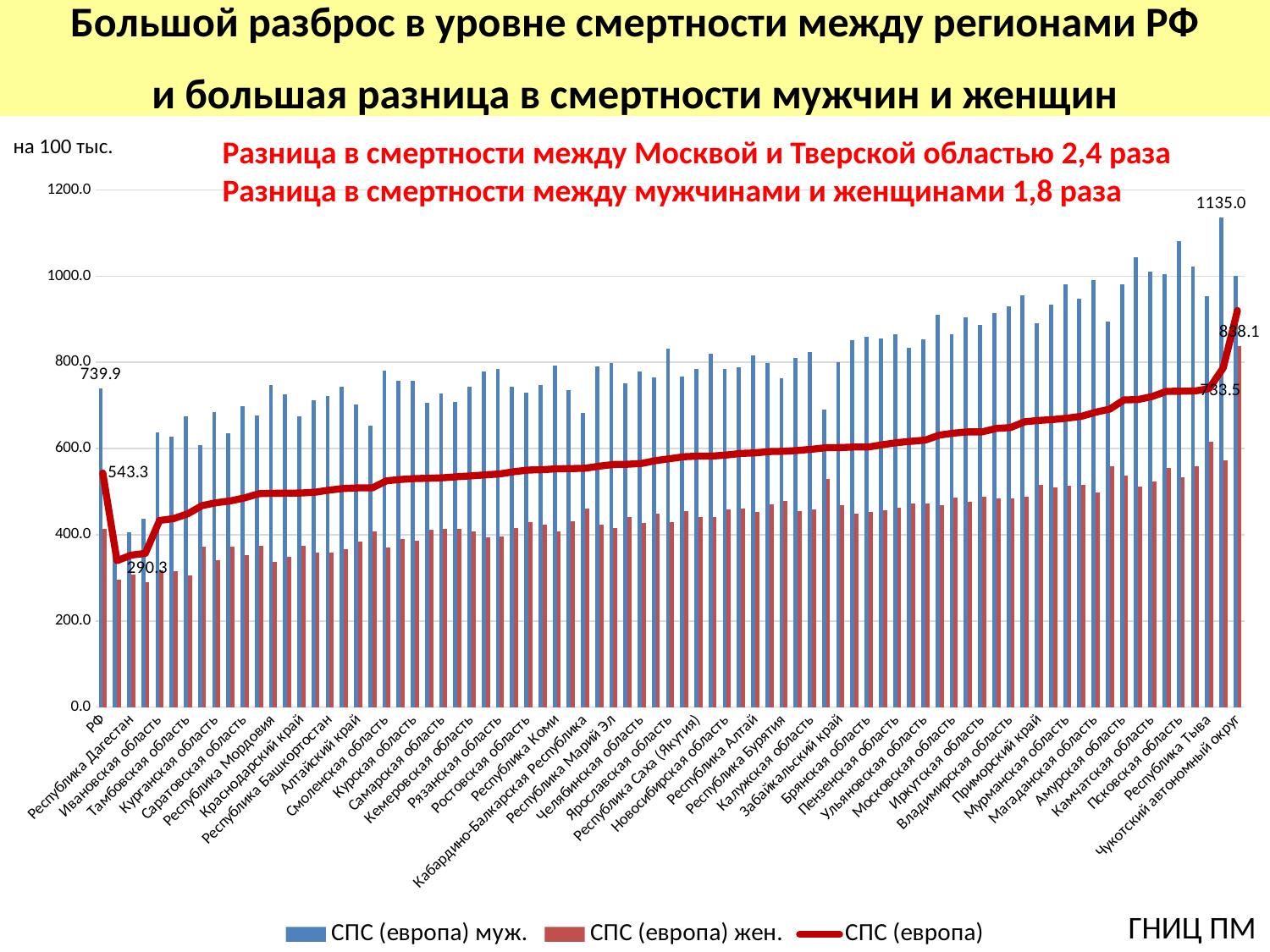

Большой разброс в уровне смертности между регионами РФ
и большая разница в смертности мужчин и женщин

на 100 тыс.
Разница в смертности между Москвой и Тверской областью 2,4 раза
Разница в смертности между мужчинами и женщинами 1,8 раза

### Chart

| Category | СПС (европа) муж. | СПС (европа) жен. | СПС (европа) |
|---|---|---|---|
| РФ | 739.909959252039 | 414.407450151172 | 543.266298626441 |
| Республика Ингушетия | 397.0631284554286 | 296.470392999706 | 339.6965656354693 |
| Республика Дагестан | 406.477654573191 | 308.198857481852 | 352.777261721824 |
| Москва | 436.79981207699194 | 290.294456383975 | 356.871447564744 |
| Ивановская область | 637.869798686413 | 317.210694514071 | 433.1420267596384 |
| Чувашская Республика - Чувашия | 627.548383489395 | 315.42432259176 | 437.5253737178289 |
| Тамбовская область | 675.572479892381 | 305.055572179787 | 448.737671804394 |
| Санкт-Петербург | 607.7279468923995 | 371.5557252468787 | 467.64577006 |
| Курганская область | 684.5335643586635 | 340.3190224930543 | 474.33604227372905 |
| Томская область | 635.9271592234725 | 371.509996969737 | 478.55906578023 |
| Саратовская область | 699.155423498788 | 353.3399234400987 | 485.571979116862 |
| Республика Калмыкия | 675.7557086753015 | 373.7590204175777 | 495.27413118751895 |
| Республика Мордовия | 747.0252422337179 | 337.0257244621975 | 496.151582127492 |
| Воронежская область | 726.6302639112679 | 349.324539935207 | 496.3975637738604 |
| Краснодарский край | 674.4137946607935 | 374.921220663362 | 496.9465388920286 |
| Республика Татарстан (Татарстан) | 712.6413852154931 | 359.4037320001068 | 498.841041528188 |
| Республика Башкортостан | 721.905089217524 | 358.094658752691 | 503.67909215289 |
| Липецкая область | 742.529597970348 | 365.79887173786204 | 507.46618661338397 |
| Алтайский край | 701.5751940375845 | 384.5333745673437 | 508.65612896122576 |
| Карачаево-Черкесская Республика | 652.841573895406 | 408.685037035165 | 508.6776755128288 |
| Смоленская область | 780.7694602614475 | 369.999494106355 | 525.155941016506 |
| Удмуртская Республика | 757.648338790421 | 389.513154637856 | 528.2687862572611 |
| Курская область | 756.7167202871335 | 386.1983479381852 | 530.218308115113 |
| Волгоградская область | 706.7301317576593 | 411.14375651606 | 531.1360419912779 |
| Самарская область | 727.3211102515984 | 413.606773071234 | 532.2567695482115 |
| Республика Северная Осетия-Алания | 708.083605485753 | 413.91073395603837 | 534.632275056439 |
| Кемеровская область | 742.8656731303994 | 408.29167149070395 | 536.696638781473 |
| Тульская область | 779.2266342492985 | 394.253524499138 | 538.9526947758965 |
| Рязанская область | 784.741823586163 | 395.98647177775194 | 541.1958776333302 |
| Тюменская область | 743.7809919969985 | 414.73763564806194 | 546.381760885653 |
| Ростовская область | 728.742078921133 | 429.83823890197704 | 550.11361453523 |
| Ставропольский край | 747.1268150024695 | 422.9023119008187 | 550.874280613931 |
| Республика Коми | 791.6899573470466 | 407.6456634919615 | 552.9492960763181 |
| Астраханская область | 736.1804906880935 | 430.486213832349 | 553.509281930225 |
| Кабардино-Балкарская Республика | 682.4372951495715 | 460.3762210062869 | 554.304723064629 |
| Свердловская область | 790.1012520149375 | 423.4715821281227 | 559.1124543791746 |
| Республика Марий Эл | 798.430037447755 | 415.3298001108637 | 562.919807982702 |
| Красноярский край | 750.949032079773 | 441.8672953097758 | 563.5747349793093 |
| Челябинская область | 779.627668138192 | 428.0582708160688 | 565.4735350195485 |
| Ленинградская область | 764.1180883636385 | 449.1773994618227 | 571.9618335749781 |
| Ярославская область | 831.9936516148731 | 429.704049272367 | 576.5181407300181 |
| Республика Адыгея (Адыгея) | 767.737399044946 | 455.052435592822 | 581.0525366045945 |
| Республика Саха (Якутия) | 785.307446572591 | 440.909508168737 | 582.3930055088636 |
| Калининградская область | 819.8579302698525 | 441.7622841549141 | 582.5651944174515 |
| Новосибирская область | 783.9003029069415 | 457.892392835442 | 585.0631056827274 |
| Омская область | 787.712908701042 | 460.28717627762074 | 588.686509879348 |
| Республика Алтай | 816.7861841460835 | 452.354233228926 | 589.876454466588 |
| Республика Хакасия | 798.376357695187 | 470.23918111028894 | 592.943885460705 |
| Республика Бурятия | 762.7490898617381 | 478.7952982191446 | 593.581610545119 |
| Белгородская область | 811.023170971423 | 455.518463320988 | 595.5476241448234 |
| Калужская область | 823.323464392078 | 458.997300963309 | 598.488910433374 |
| Чеченская Республика | 690.5886394194381 | 530.339655231988 | 601.8740715691534 |
| Забайкальский край | 801.040670425365 | 469.19472482344685 | 602.2948150540485 |
| Архангельская область | 851.0941007072915 | 449.025698036046 | 603.5764915876035 |
| Брянская область | 859.1685183636181 | 453.24705721956 | 603.6846570899135 |
| Кировская область | 854.4122677861375 | 456.32565923412704 | 608.8652182238475 |
| Пензенская область | 865.0017673840995 | 462.72630032399394 | 613.7440992489605 |
| Оренбургская область | 834.3370387958123 | 473.332255928267 | 616.6960712086019 |
| Ульяновская область | 852.8739617593935 | 473.211353905703 | 619.606468880128 |
| Республика Карелия | 910.273652193645 | 467.675480922415 | 631.21587600248 |
| Московская область | 865.8314262420529 | 487.185528843451 | 635.70854649678 |
| Пермский край | 904.8355839729734 | 477.181564490714 | 638.6164890573235 |
| Иркутская область | 886.6328279891085 | 488.117948709241 | 638.6290100303665 |
| Костромская область | 913.8389098829455 | 485.22932798558156 | 646.6937226880585 |
| Владимирская область | 930.502796321209 | 484.8004392724732 | 648.587511878986 |
| Вологодская область | 954.441982541815 | 487.48096930230264 | 662.0240963369575 |
| Приморский край | 890.8290086671635 | 516.153294322104 | 665.1578633455879 |
| Орловская область | 933.8530408916685 | 510.0011117882908 | 667.2466554801995 |
| Мурманская область | 980.3134247072684 | 514.2229542492615 | 670.527498260412 |
| Нижегородская область | 946.657983234201 | 516.0601910514164 | 674.7641288102675 |
| Магаданская область | 990.842710345033 | 497.2551742152086 | 684.2158872347605 |
| Сахалинская область | 894.7490929852529 | 558.0689030355285 | 691.4339193012179 |
| Амурская область | 981.2771898798885 | 536.874723529718 | 712.7542251930431 |
| Новгородская область | 1043.9699613828711 | 511.04150049997696 | 713.6979410066435 |
| Камчатская область | 1010.8507227540179 | 523.6255579974145 | 720.8389941805075 |
| Хабаровский край | 1004.3022824880974 | 555.7997972962823 | 732.663801622083 |
| Псковская область | 1081.4618288498598 | 532.762344125973 | 732.894180748435 |
| Тверская область | 1022.75003585263 | 557.9874102311995 | 733.5023066312875 |
| Республика Тыва | 953.2924812986843 | 615.1509716311836 | 738.8744393535595 |
| Еврейская автономная область | 1135.025305384101 | 572.9007359223185 | 786.9784964281286 |
| Чукотский автономный округ | 999.7288549097335 | 838.0913976991505 | 919.9927630636665 |
ГНИЦ ПМ